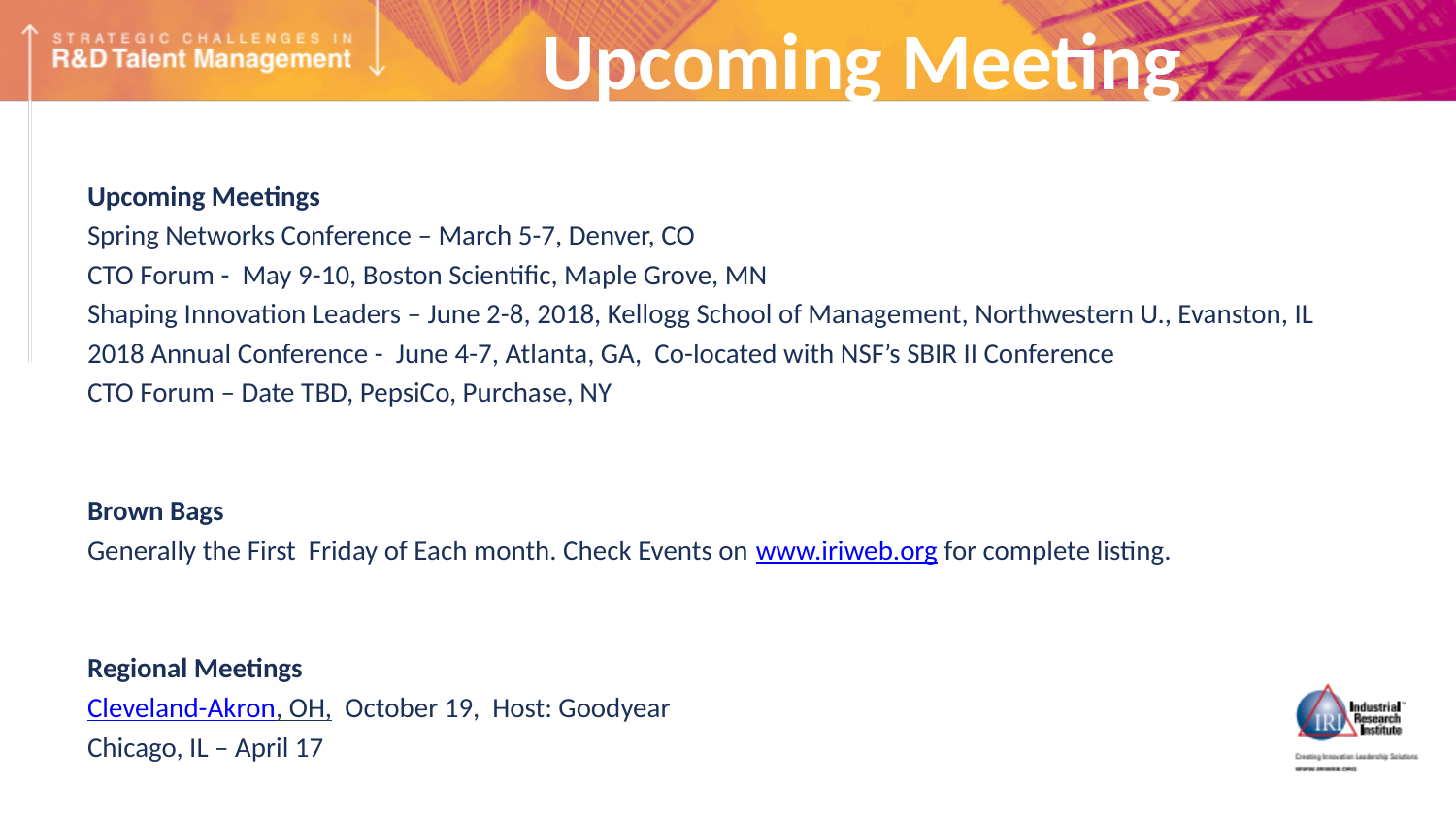

# Upcoming Meeting

Upcoming Meetings
Spring Networks Conference – March 5-7, Denver, CO
CTO Forum -  May 9-10, Boston Scientific, Maple Grove, MN
Shaping Innovation Leaders – June 2-8, 2018, Kellogg School of Management, Northwestern U., Evanston, IL
2018 Annual Conference -  June 4-7, Atlanta, GA,  Co-located with NSF’s SBIR II Conference
CTO Forum – Date TBD, PepsiCo, Purchase, NY

Brown Bags
Generally the First  Friday of Each month. Check Events on www.iriweb.org for complete listing.

Regional Meetings
Cleveland-Akron, OH,  October 19,  Host: Goodyear
Chicago, IL – April 17